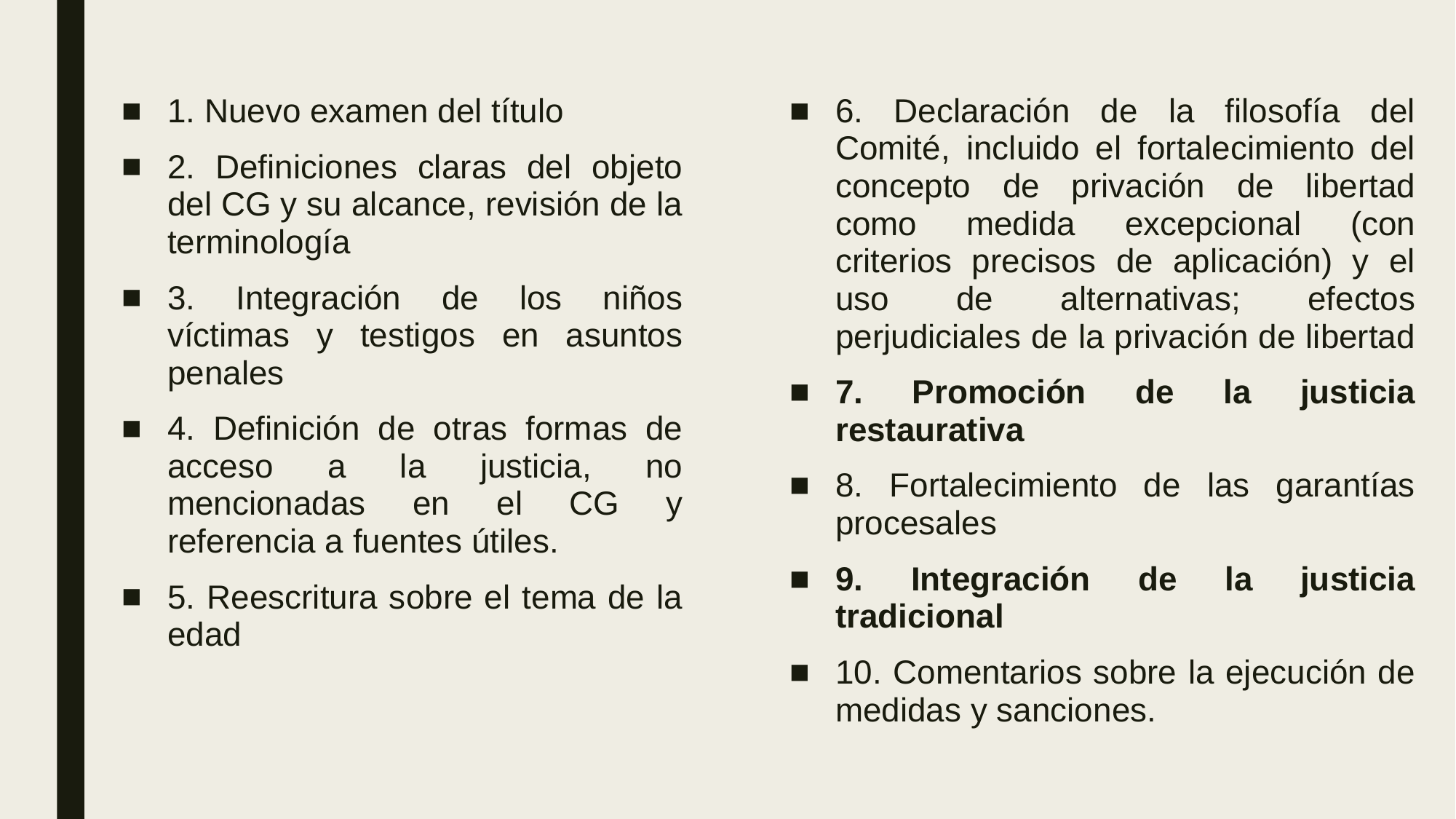

6. Declaración de la filosofía del Comité, incluido el fortalecimiento del concepto de privación de libertad como medida excepcional (con criterios precisos de aplicación) y el uso de alternativas; efectos perjudiciales de la privación de libertad
7. Promoción de la justicia restaurativa
8. Fortalecimiento de las garantías procesales
9. Integración de la justicia tradicional
10. Comentarios sobre la ejecución de medidas y sanciones.

1. Nuevo examen del título
2. Definiciones claras del objeto del CG y su alcance, revisión de la terminología
3. Integración de los niños víctimas y testigos en asuntos penales
4. Definición de otras formas de acceso a la justicia, no mencionadas en el CG y referencia a fuentes útiles.
5. Reescritura sobre el tema de la edad